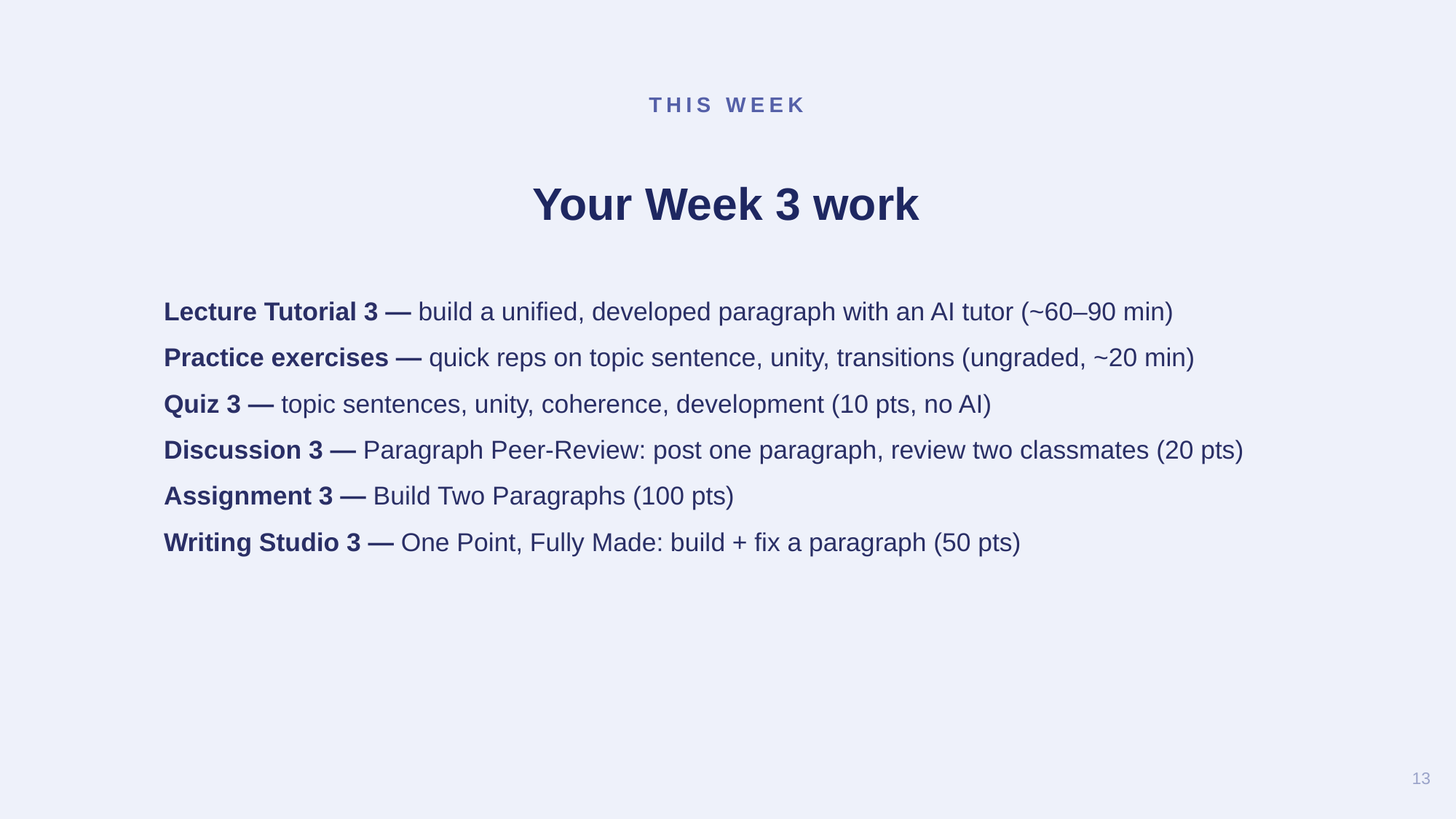

THIS WEEK
Your Week 3 work
Lecture Tutorial 3 — build a unified, developed paragraph with an AI tutor (~60–90 min)
Practice exercises — quick reps on topic sentence, unity, transitions (ungraded, ~20 min)
Quiz 3 — topic sentences, unity, coherence, development (10 pts, no AI)
Discussion 3 — Paragraph Peer-Review: post one paragraph, review two classmates (20 pts)
Assignment 3 — Build Two Paragraphs (100 pts)
Writing Studio 3 — One Point, Fully Made: build + fix a paragraph (50 pts)
13